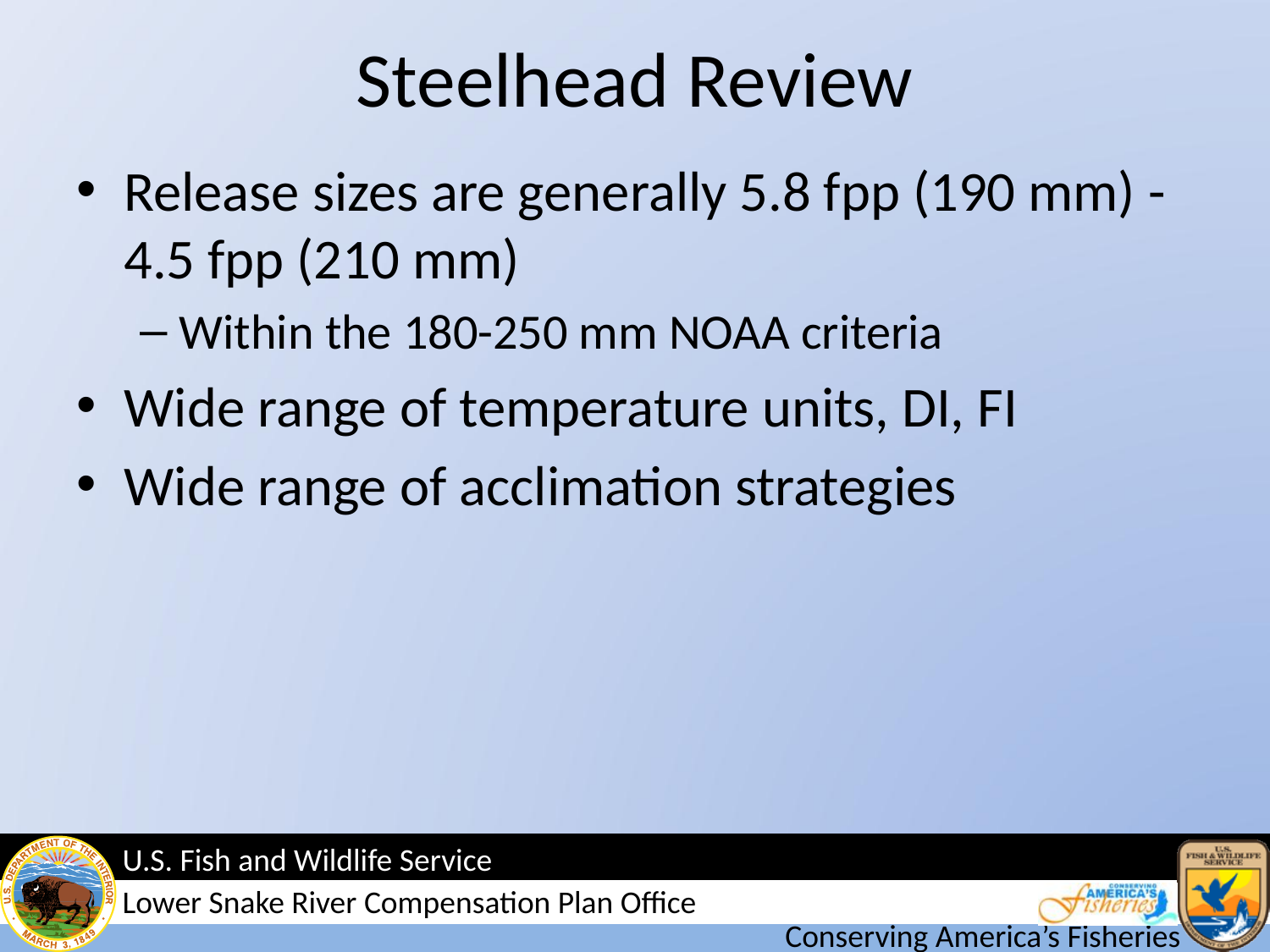

# Steelhead Review
Release sizes are generally 5.8 fpp (190 mm) -4.5 fpp (210 mm)
Within the 180-250 mm NOAA criteria
Wide range of temperature units, DI, FI
Wide range of acclimation strategies